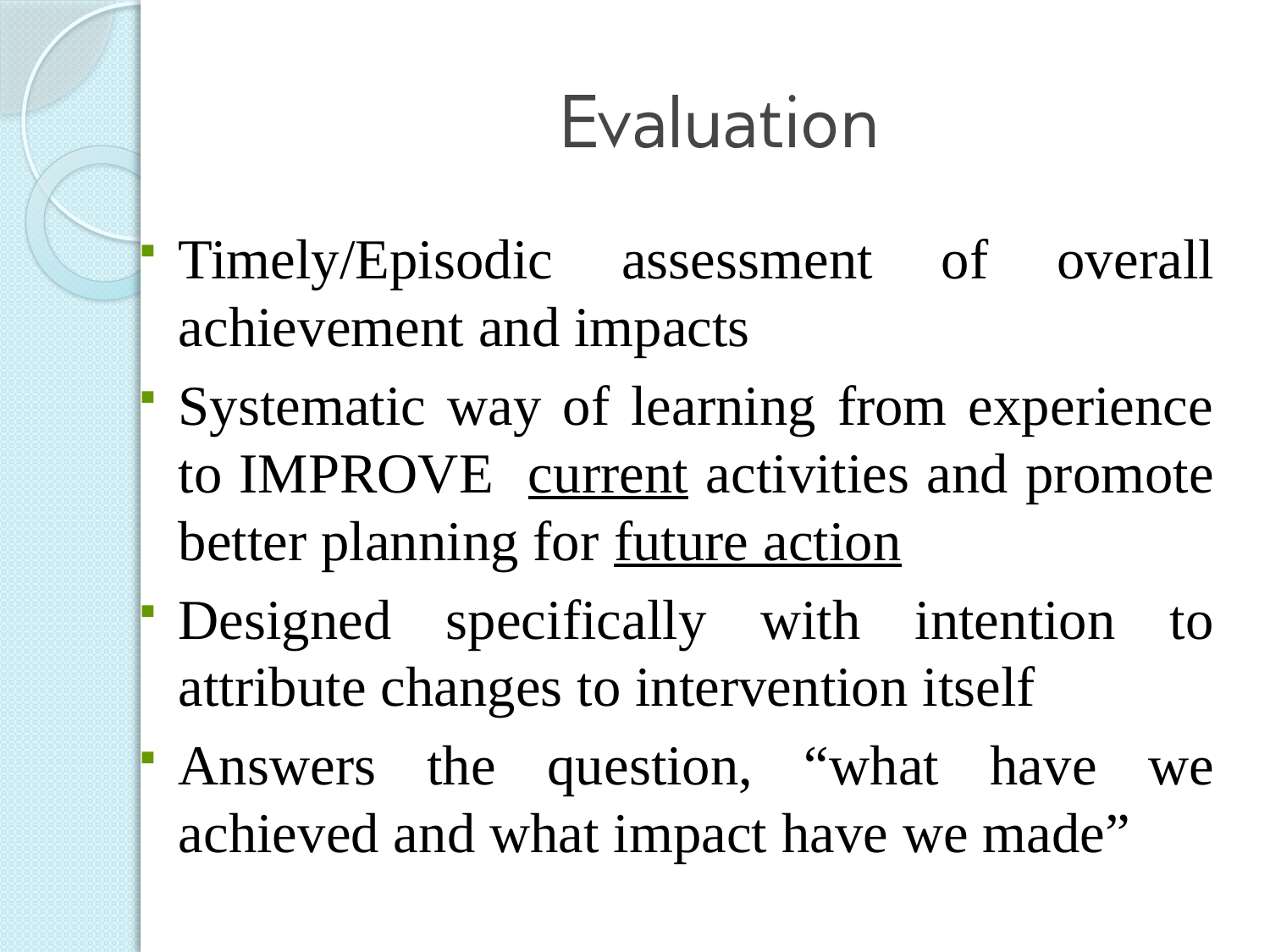

# Evaluation
Timely/Episodic assessment of overall achievement and impacts
Systematic way of learning from experience to IMPROVE  current activities and promote better planning for future action
Designed specifically with intention to attribute changes to intervention itself
Answers the question, “what have we achieved and what impact have we made”